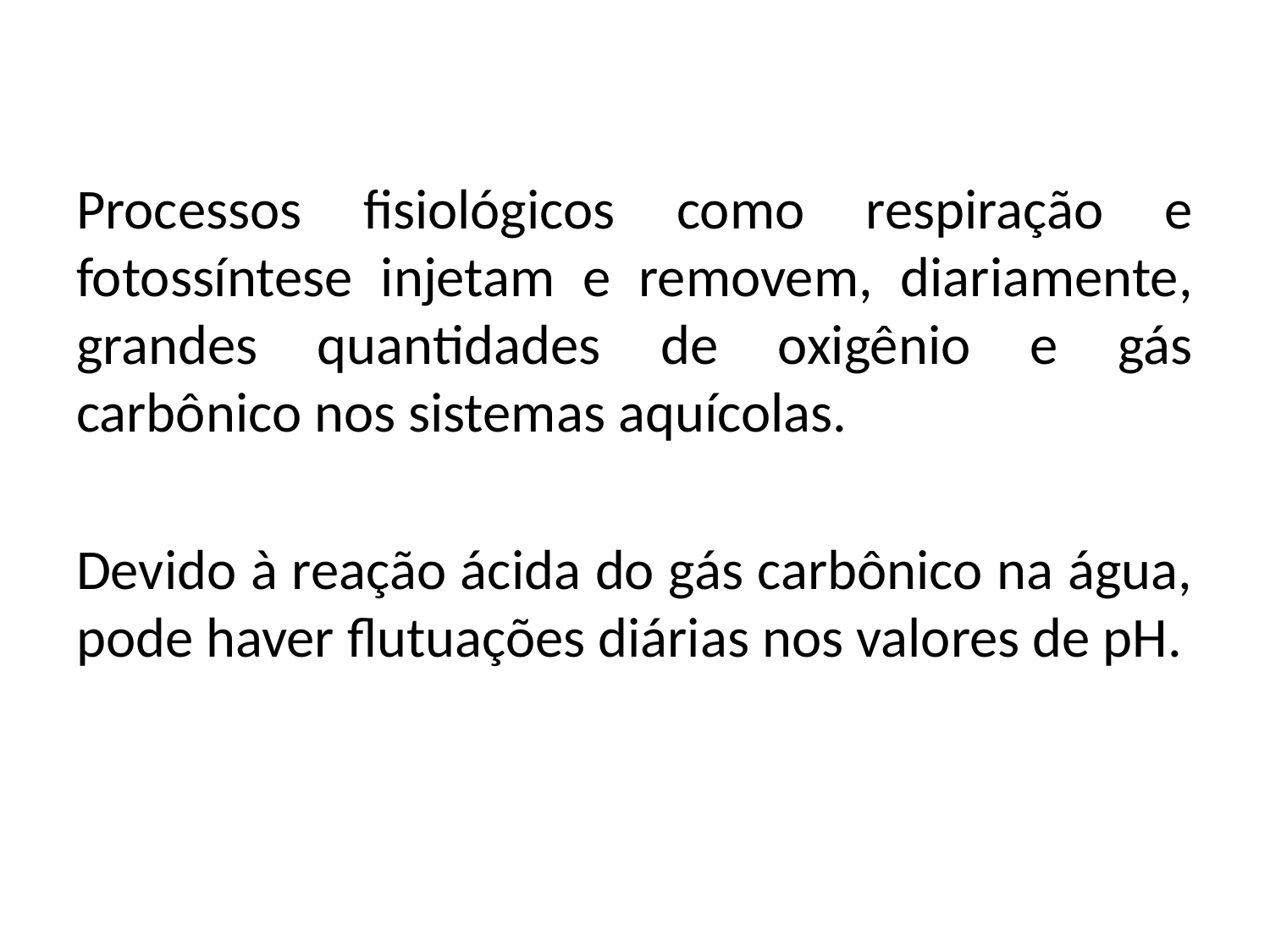

Processos fisiológicos como respiração e fotossíntese injetam e removem, diariamente, grandes quantidades de oxigênio e gás carbônico nos sistemas aquícolas.

Devido à reação ácida do gás carbônico na água, pode haver flutuações diárias nos valores de pH.